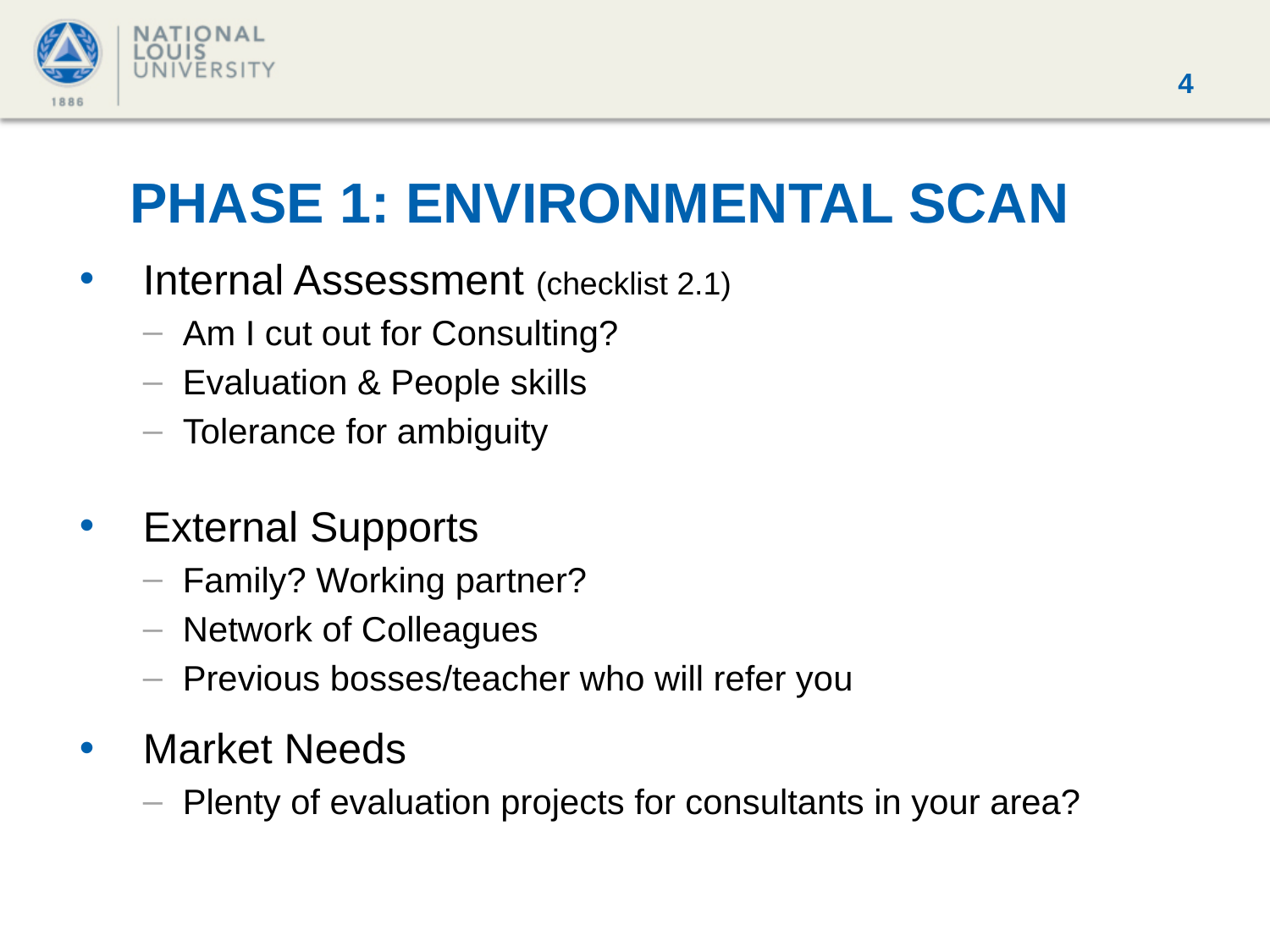

# Phase 1: Environmental Scan
Internal Assessment (checklist 2.1)
Am I cut out for Consulting?
Evaluation & People skills
Tolerance for ambiguity

External Supports
Family? Working partner?
Network of Colleagues
Previous bosses/teacher who will refer you

Market Needs
Plenty of evaluation projects for consultants in your area?